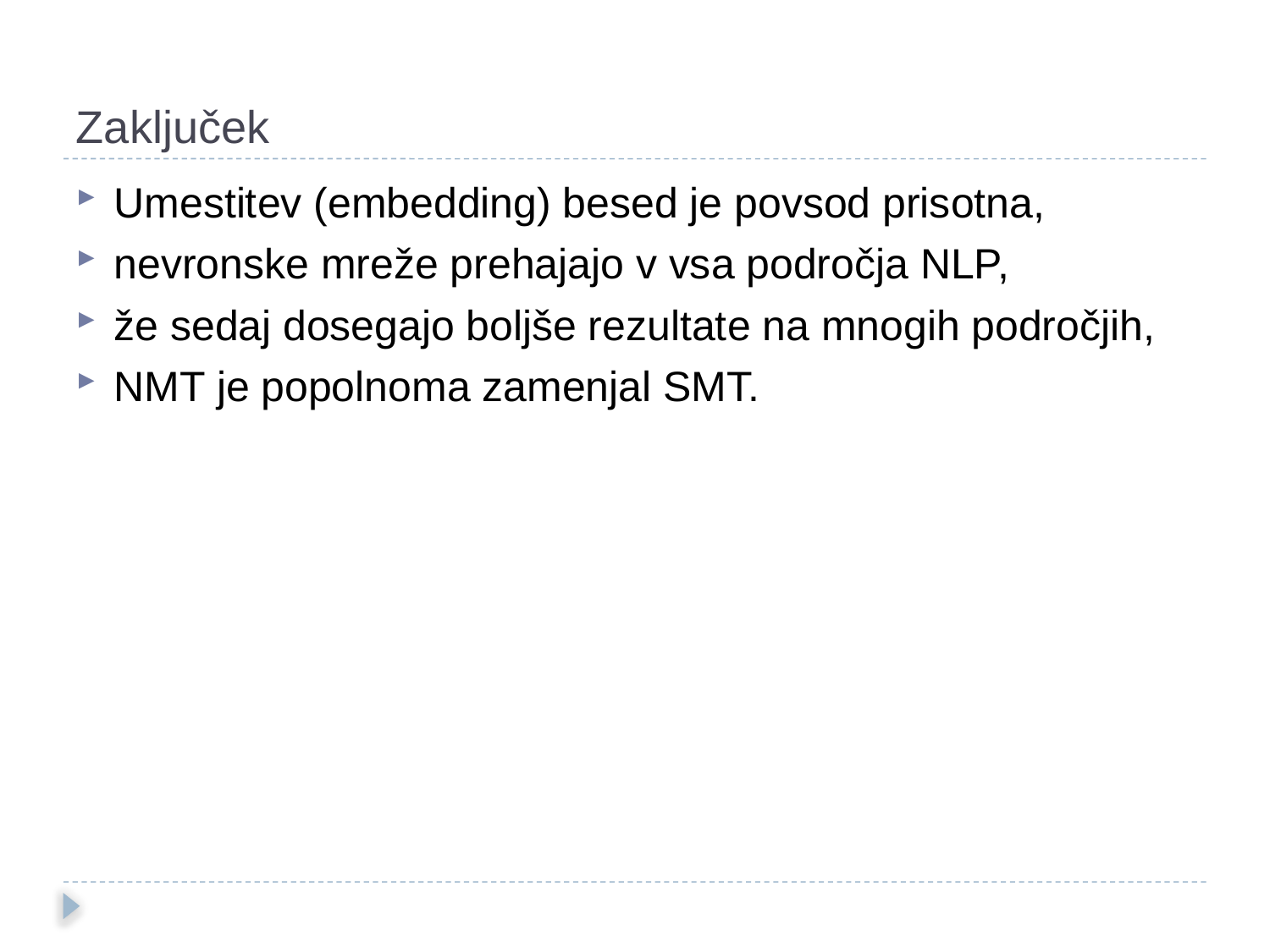

Zaključek
Umestitev (embedding) besed je povsod prisotna,
nevronske mreže prehajajo v vsa področja NLP,
že sedaj dosegajo boljše rezultate na mnogih področjih,
NMT je popolnoma zamenjal SMT.